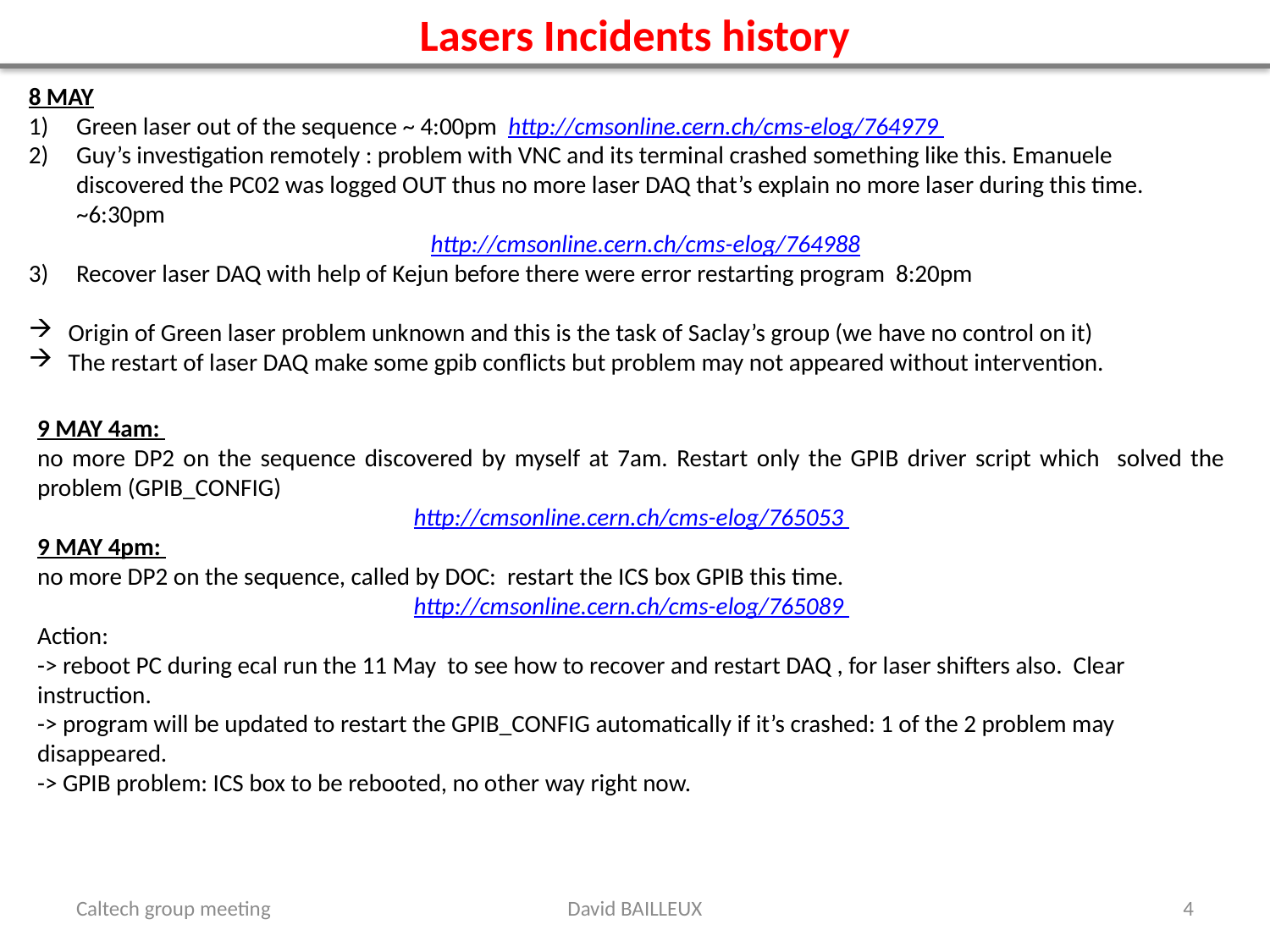

Lasers Incidents history
8 MAY
Green laser out of the sequence ~ 4:00pm  http://cmsonline.cern.ch/cms-elog/764979
Guy’s investigation remotely : problem with VNC and its terminal crashed something like this. Emanuele discovered the PC02 was logged OUT thus no more laser DAQ that’s explain no more laser during this time.  ~6:30pm
http://cmsonline.cern.ch/cms-elog/764988
Recover laser DAQ with help of Kejun before there were error restarting program  8:20pm

Origin of Green laser problem unknown and this is the task of Saclay’s group (we have no control on it)
The restart of laser DAQ make some gpib conflicts but problem may not appeared without intervention.
9 MAY 4am:
no more DP2 on the sequence discovered by myself at 7am. Restart only the GPIB driver script which  solved the problem (GPIB_CONFIG)
http://cmsonline.cern.ch/cms-elog/765053
9 MAY 4pm:
no more DP2 on the sequence, called by DOC:  restart the ICS box GPIB this time.
http://cmsonline.cern.ch/cms-elog/765089
Action:
-> reboot PC during ecal run the 11 May  to see how to recover and restart DAQ , for laser shifters also.  Clear instruction.
-> program will be updated to restart the GPIB_CONFIG automatically if it’s crashed: 1 of the 2 problem may disappeared.
-> GPIB problem: ICS box to be rebooted, no other way right now.
Caltech group meeting
David BAILLEUX
4